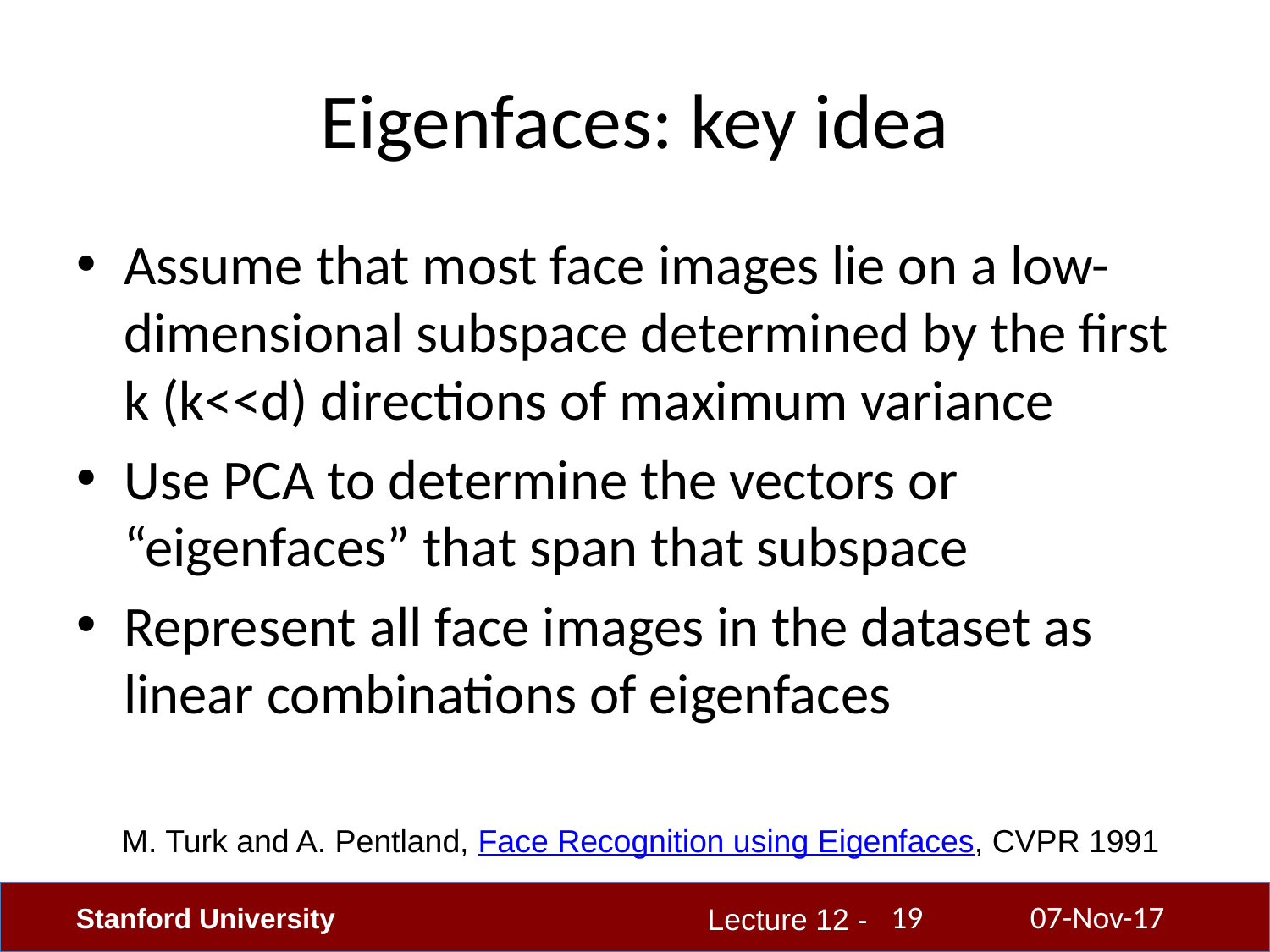

# Eigenfaces: key idea
Assume that most face images lie on a low-dimensional subspace determined by the first k (k<<d) directions of maximum variance
Use PCA to determine the vectors or “eigenfaces” that span that subspace
Represent all face images in the dataset as linear combinations of eigenfaces
M. Turk and A. Pentland, Face Recognition using Eigenfaces, CVPR 1991
19
07-Nov-17